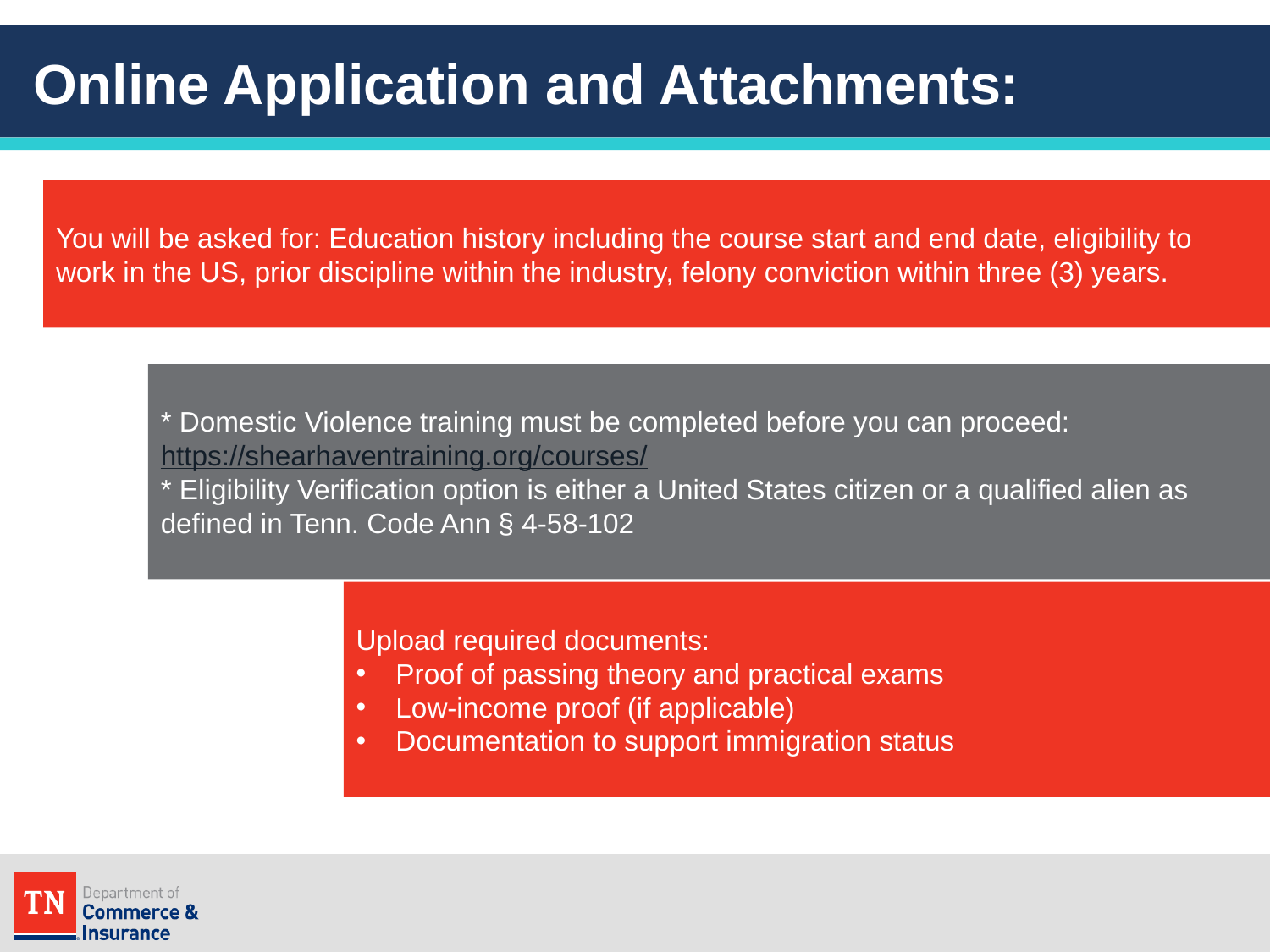

# Online Application and Attachments:

You will be asked for: Education history including the course start and end date, eligibility to work in the US, prior discipline within the industry, felony conviction within three (3) years.

* Domestic Violence training must be completed before you can proceed: https://shearhaventraining.org/courses/
* Eligibility Verification option is either a United States citizen or a qualified alien as defined in Tenn. Code Ann § 4-58-102

Upload required documents:
Proof of passing theory and practical exams
Low-income proof (if applicable)
Documentation to support immigration status